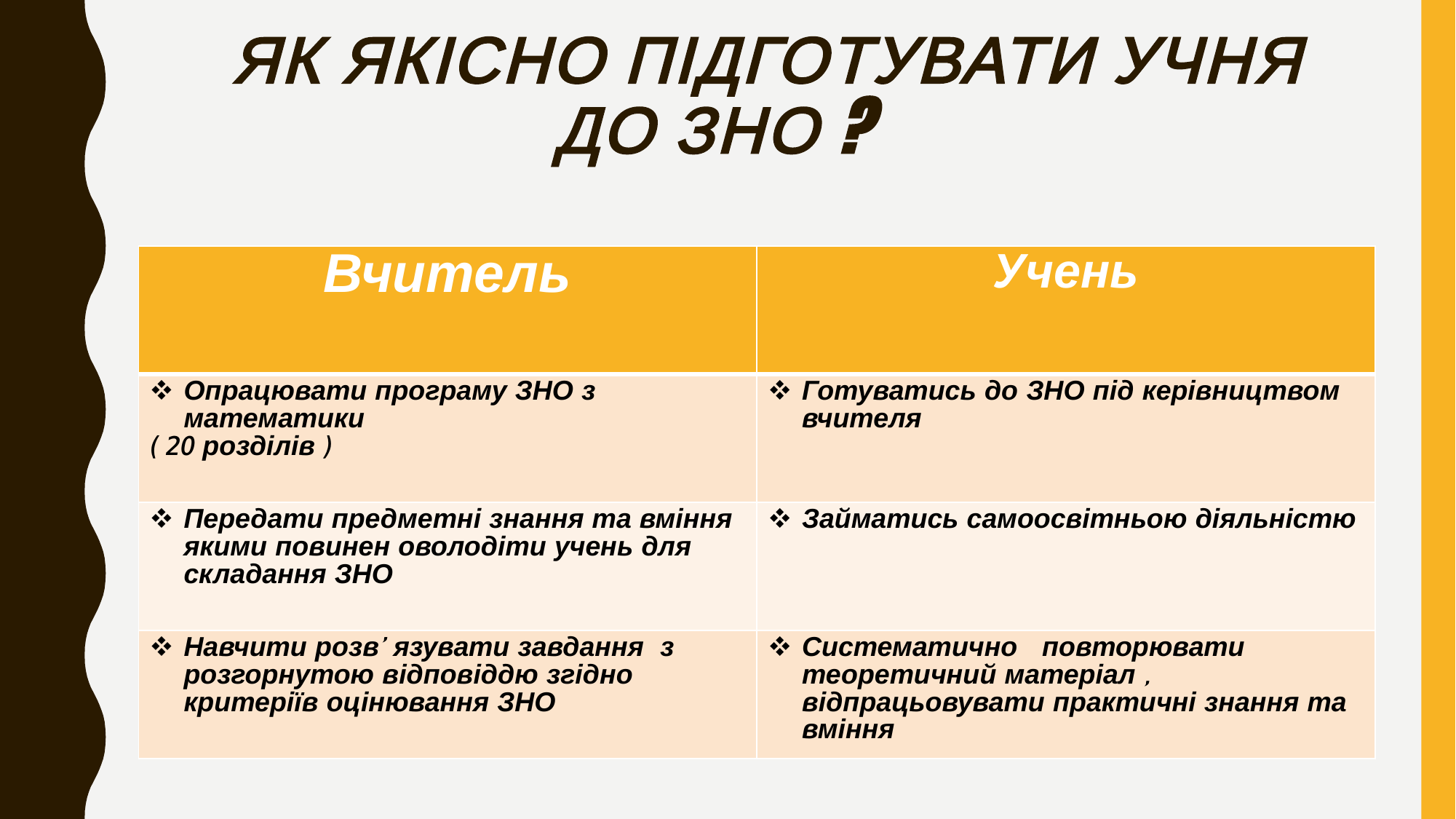

# Як якісно підготувати учня до ЗНО ?
| Вчитель | Учень |
| --- | --- |
| Опрацювати програму ЗНО з математики ( 20 розділів ) | Готуватись до ЗНО під керівництвом вчителя |
| Передати предметні знання та вміння якими повинен оволодіти учень для складання ЗНО | Займатись самоосвітньою діяльністю |
| Навчити розв’ язувати завдання з розгорнутою відповіддю згідно критеріїв оцінювання ЗНО | Систематично повторювати теоретичний матеріал , відпрацьовувати практичні знання та вміння |